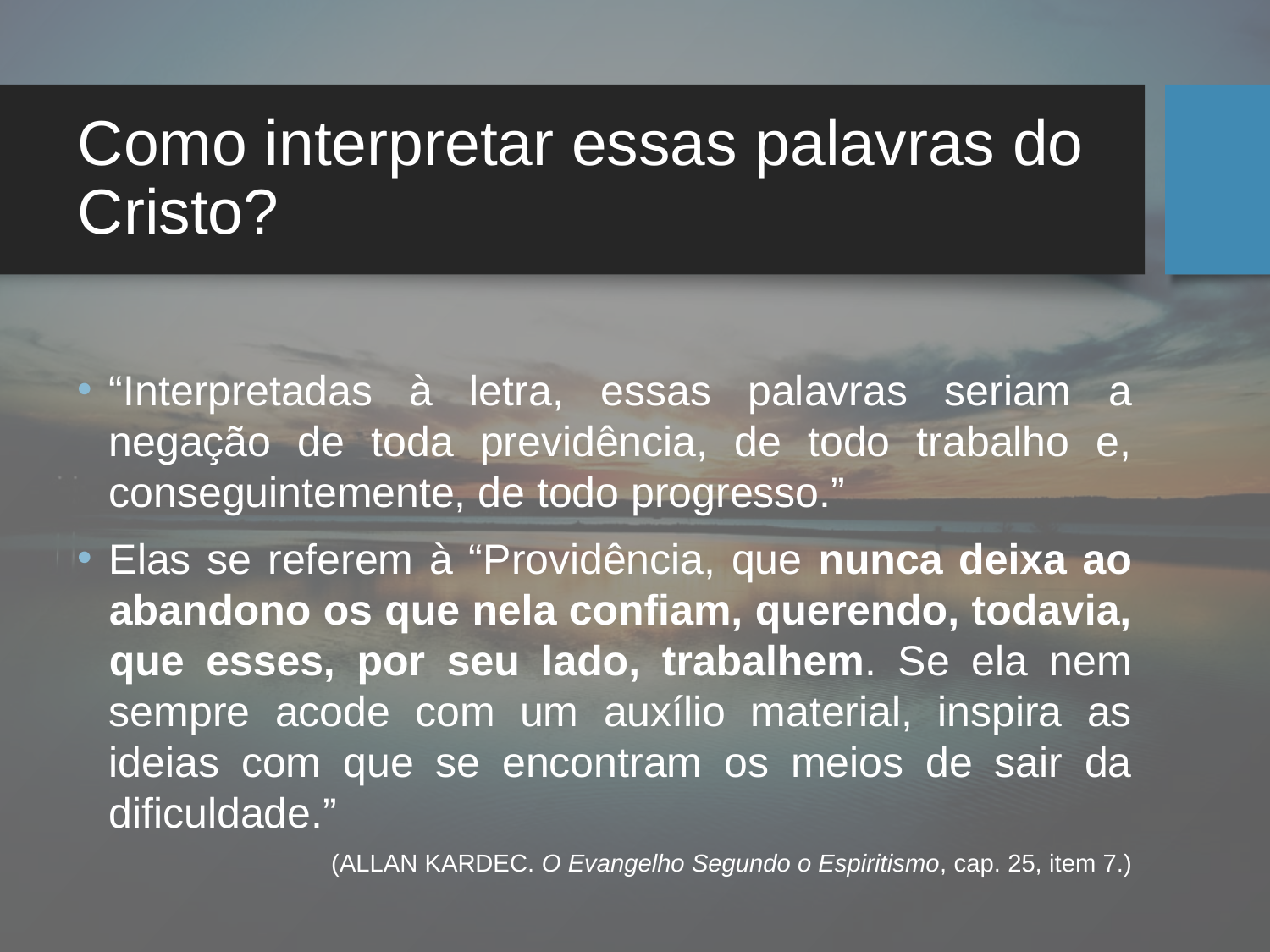

# Como interpretar essas palavras do Cristo?
“Interpretadas à letra, essas palavras seriam a negação de toda previdência, de todo trabalho e, conseguintemente, de todo progresso.”
Elas se referem à “Providência, que nunca deixa ao abandono os que nela confiam, querendo, todavia, que esses, por seu lado, trabalhem. Se ela nem sempre acode com um auxílio material, inspira as ideias com que se encontram os meios de sair da dificuldade.”
(ALLAN KARDEC. O Evangelho Segundo o Espiritismo, cap. 25, item 7.)